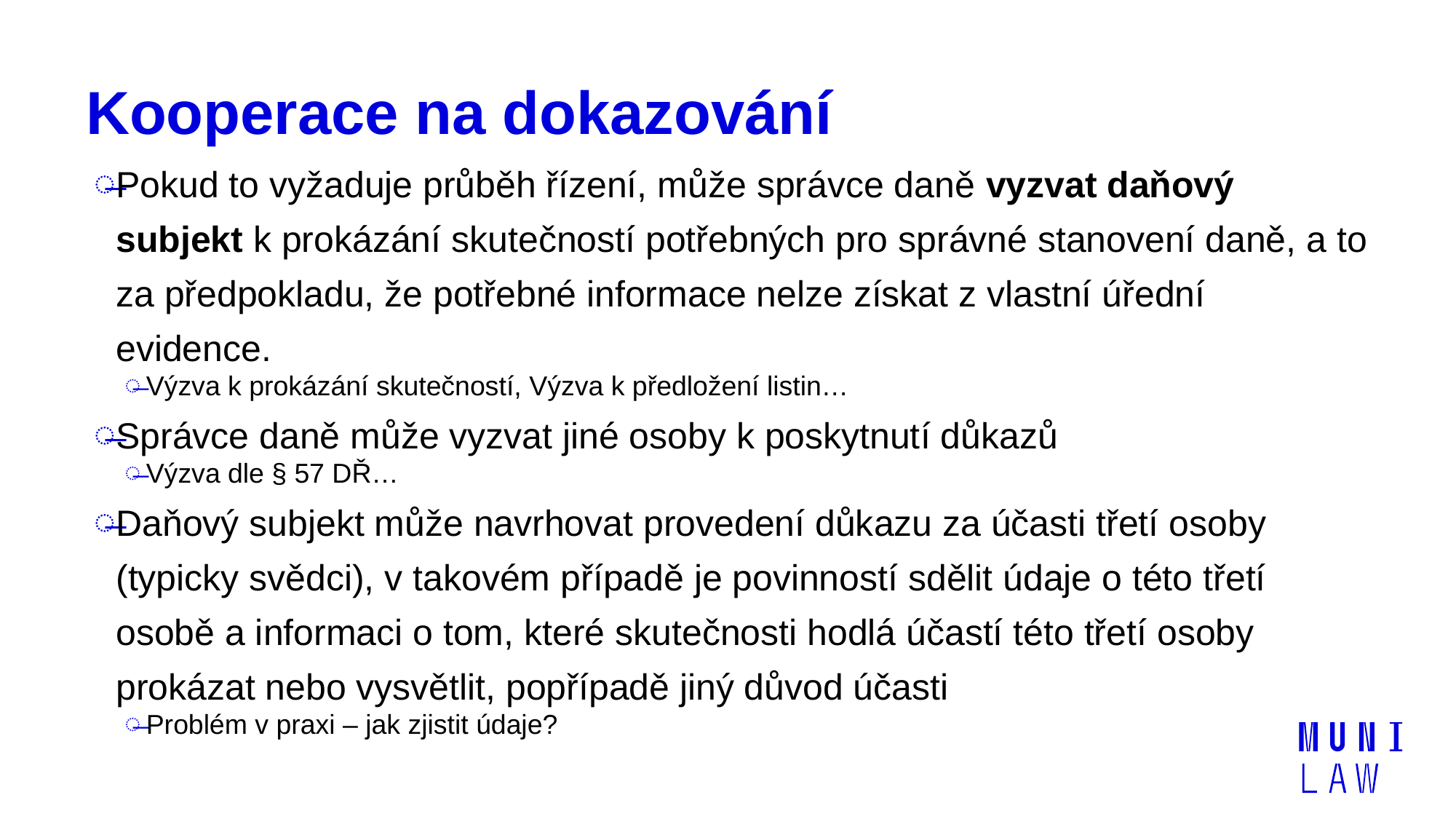

# Kooperace na dokazování
Pokud to vyžaduje průběh řízení, může správce daně vyzvat daňový subjekt k prokázání skutečností potřebných pro správné stanovení daně, a to za předpokladu, že potřebné informace nelze získat z vlastní úřední evidence.
Výzva k prokázání skutečností, Výzva k předložení listin…
Správce daně může vyzvat jiné osoby k poskytnutí důkazů
Výzva dle § 57 DŘ…
Daňový subjekt může navrhovat provedení důkazu za účasti třetí osoby (typicky svědci), v takovém případě je povinností sdělit údaje o této třetí osobě a informaci o tom, které skutečnosti hodlá účastí této třetí osoby prokázat nebo vysvětlit, popřípadě jiný důvod účasti
Problém v praxi – jak zjistit údaje?
16.02.2022